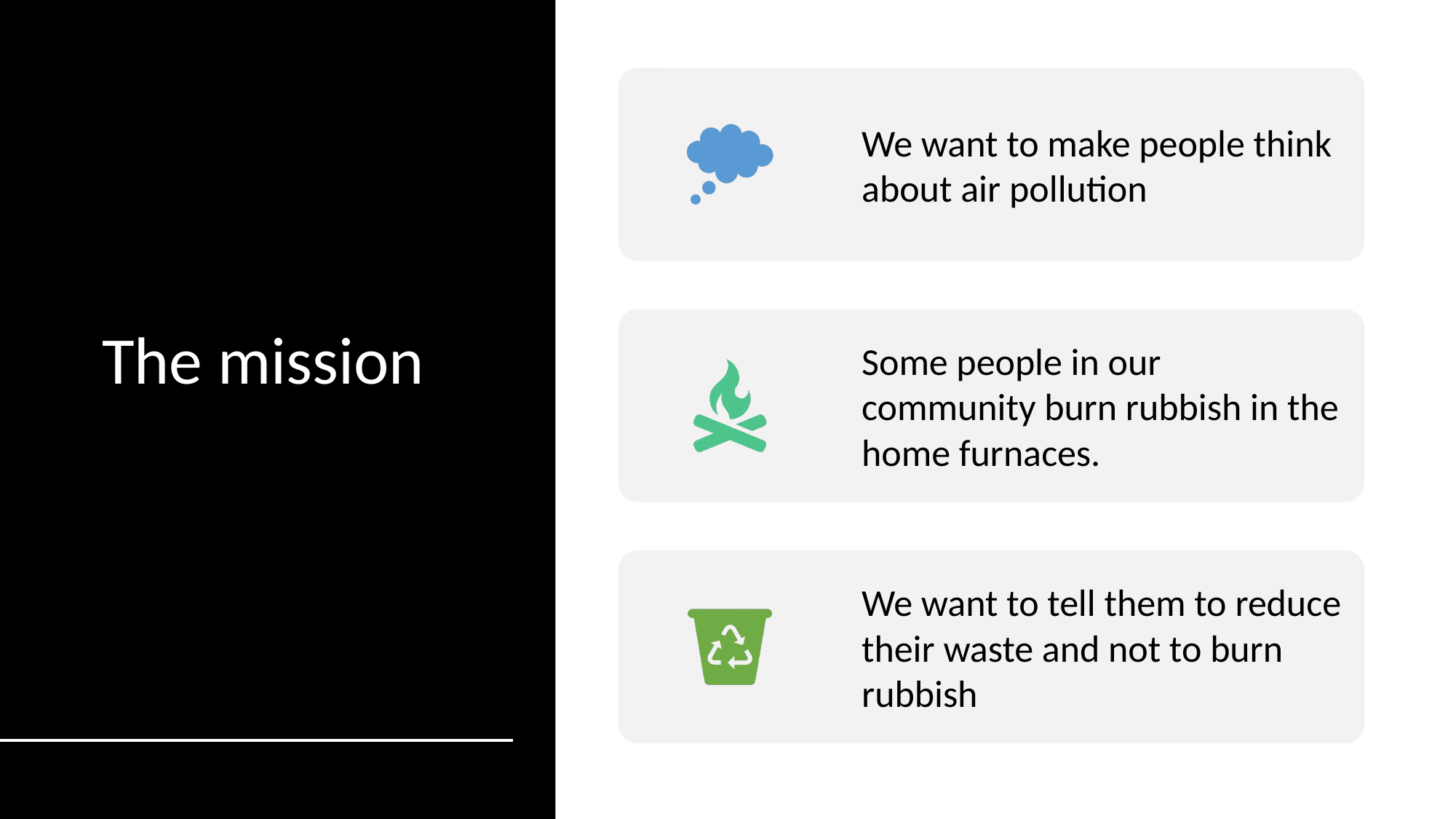

# The mission

We want to make people think about air pollution

Some people in our community burn rubbish in the home furnaces.

We want to tell them to reduce their waste and not to burn rubbish